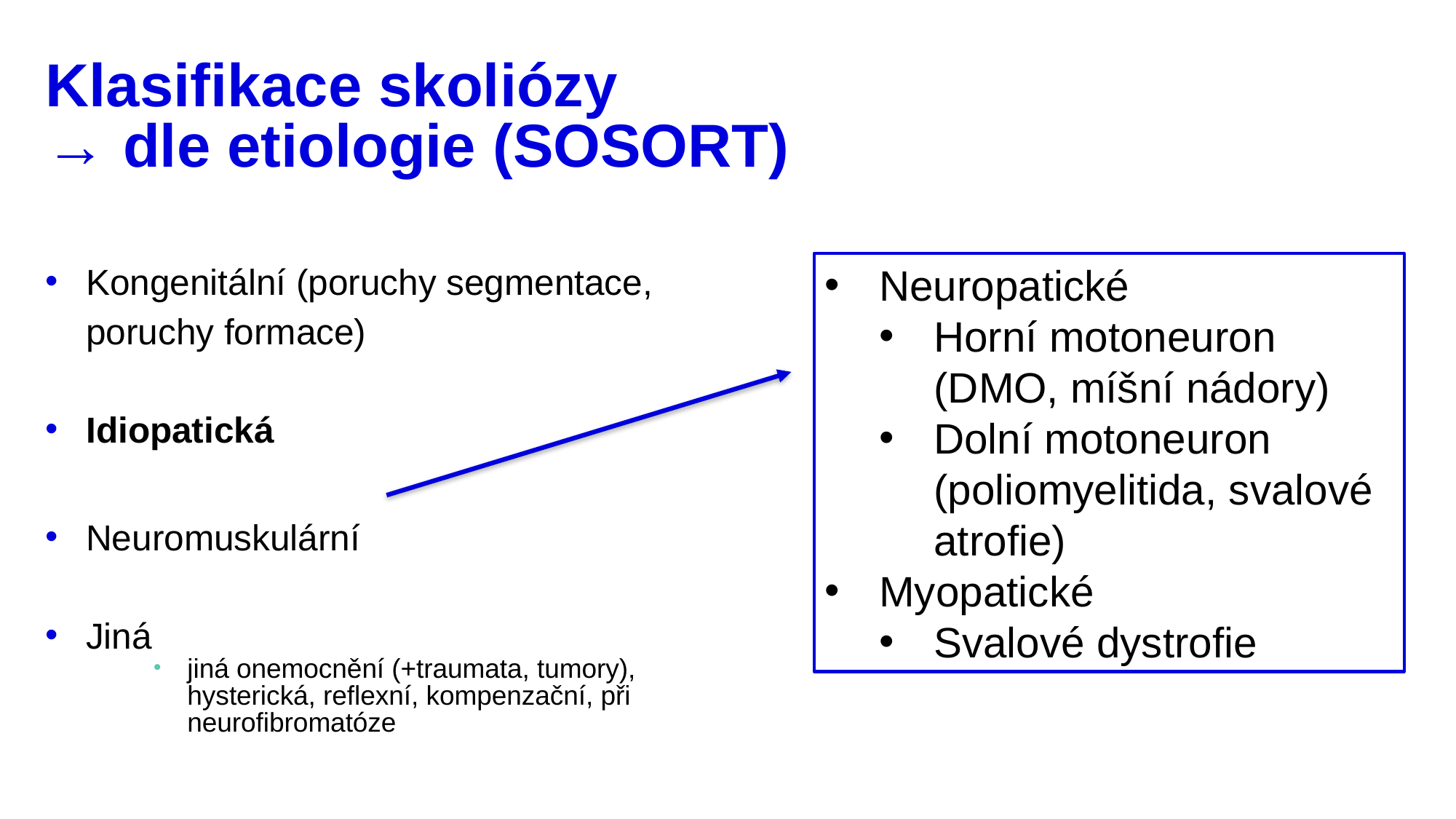

# Klasifikace skoliózy → dle etiologie (SOSORT)
Kongenitální (poruchy segmentace, poruchy formace)

Idiopatická

Neuromuskulární

Jiná
jiná onemocnění (+traumata, tumory), hysterická, reflexní, kompenzační, při neurofibromatóze

Neuropatické
Horní motoneuron (DMO, míšní nádory)
Dolní motoneuron (poliomyelitida, svalové atrofie)
Myopatické
Svalové dystrofie